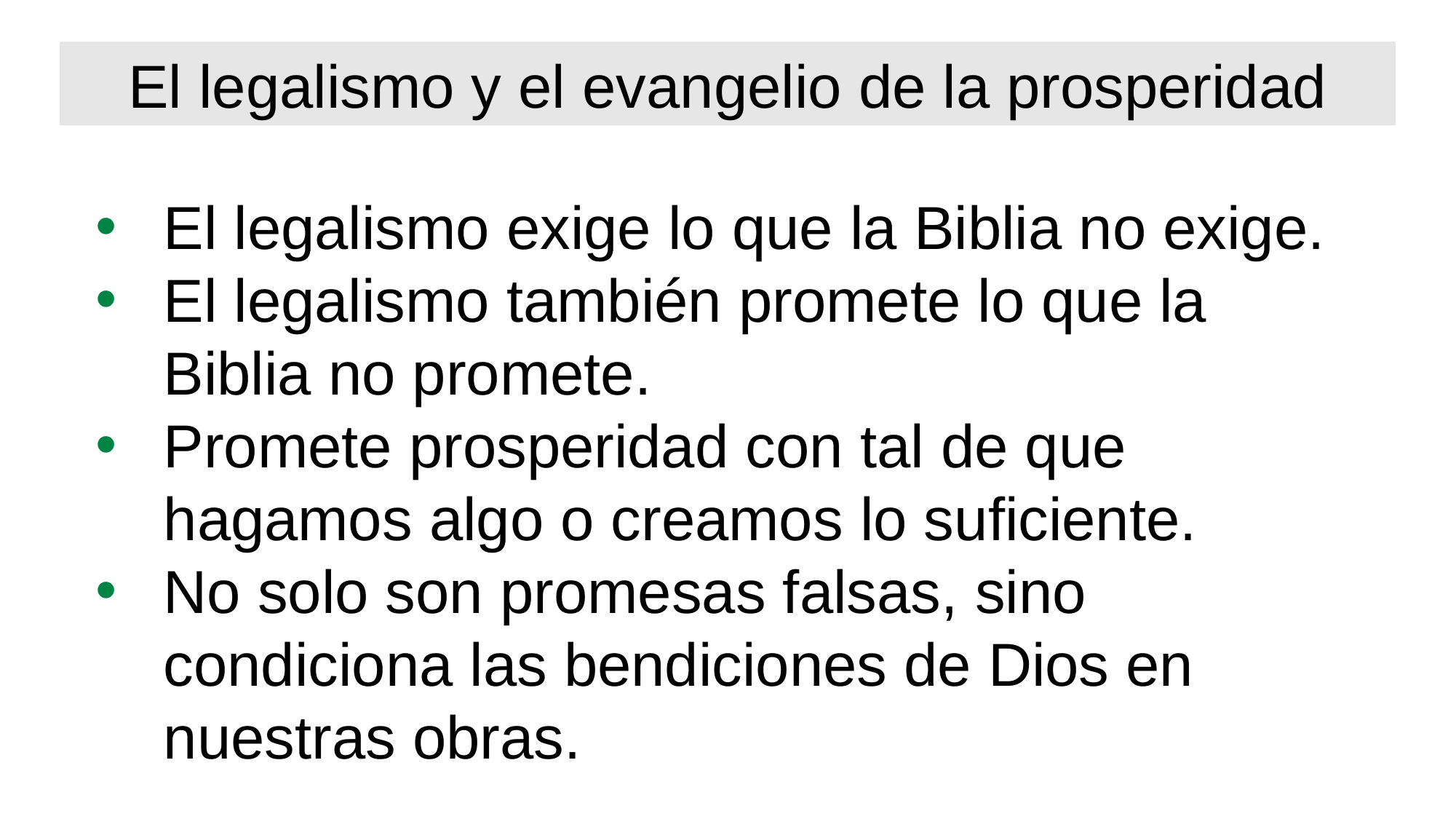

El legalismo y el evangelio de la prosperidad
El legalismo exige lo que la Biblia no exige.
El legalismo también promete lo que la Biblia no promete.
Promete prosperidad con tal de que hagamos algo o creamos lo suficiente.
No solo son promesas falsas, sino condiciona las bendiciones de Dios en nuestras obras.